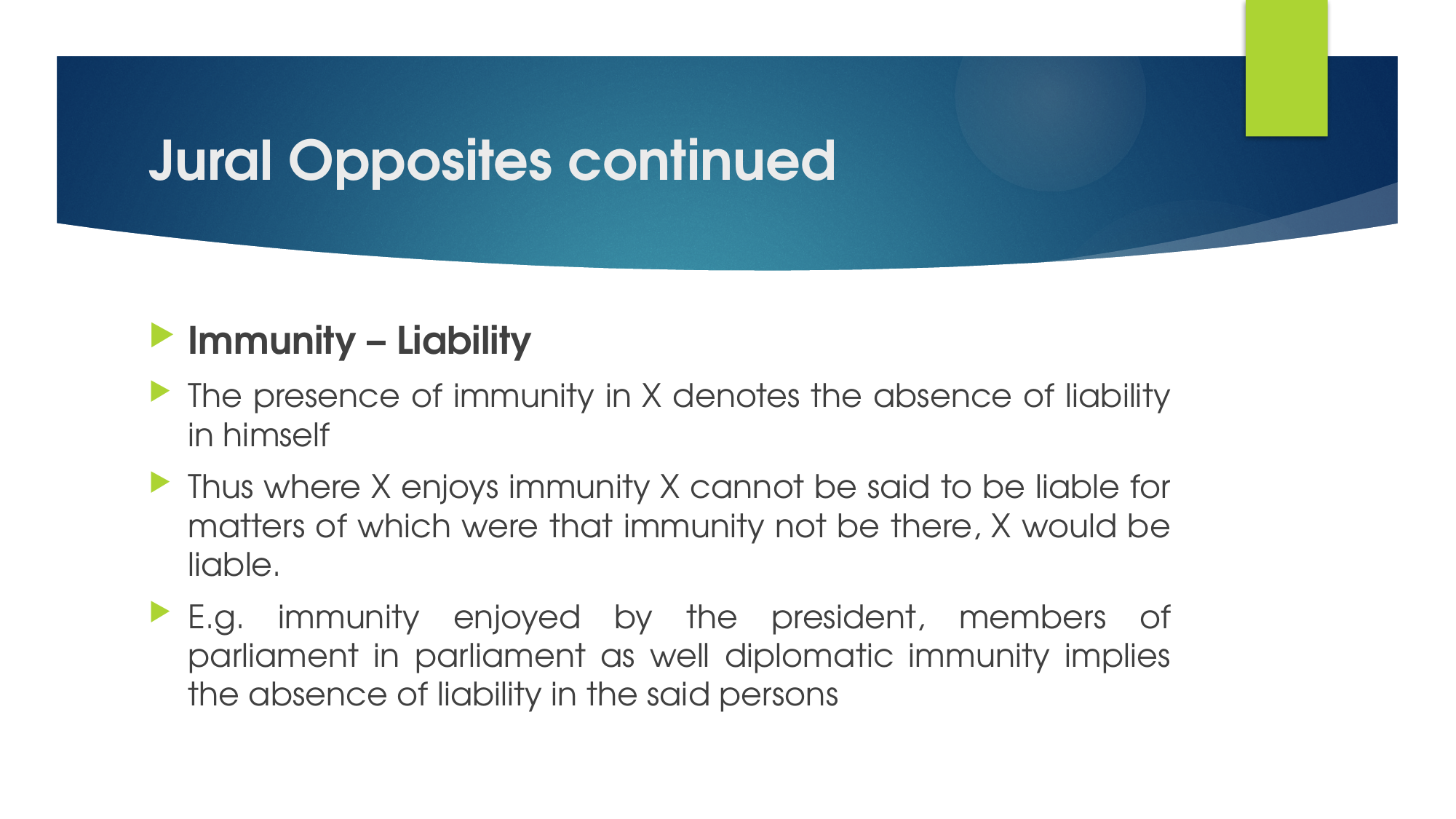

# Jural Opposites continued
Immunity – Liability
The presence of immunity in X denotes the absence of liability in himself
Thus where X enjoys immunity X cannot be said to be liable for matters of which were that immunity not be there, X would be liable.
E.g. immunity enjoyed by the president, members of parliament in parliament as well diplomatic immunity implies the absence of liability in the said persons